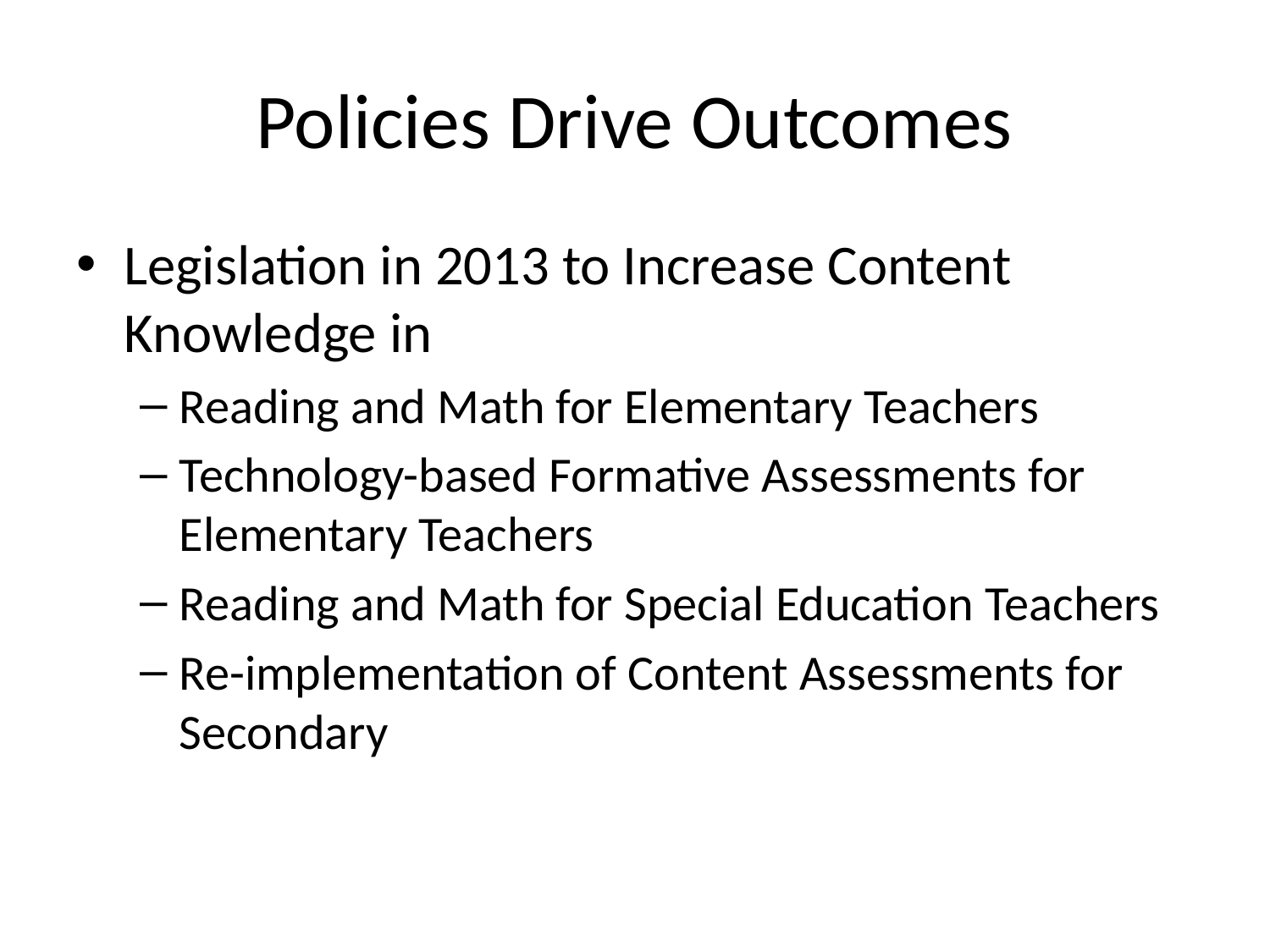

# Policies Drive Outcomes
Legislation in 2013 to Increase Content Knowledge in
Reading and Math for Elementary Teachers
Technology-based Formative Assessments for Elementary Teachers
Reading and Math for Special Education Teachers
Re-implementation of Content Assessments for Secondary